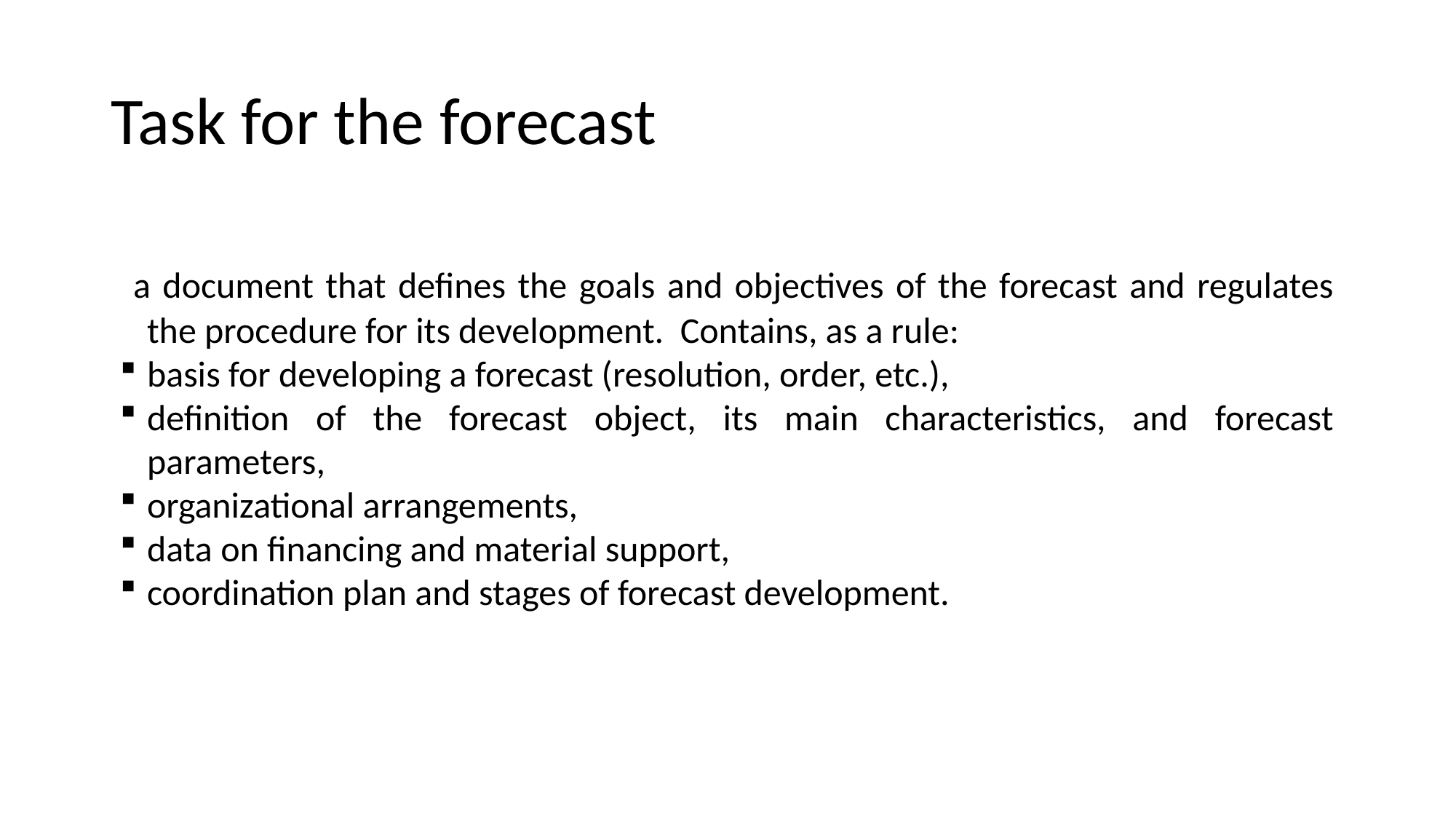

Task for the forecast
 a document that defines the goals and objectives of the forecast and regulates the procedure for its development.  Contains, as a rule:
basis for developing a forecast (resolution, order, etc.),
definition of the forecast object, its main characteristics, and forecast parameters,
organizational arrangements,
data on financing and material support,
coordination plan and stages of forecast development.